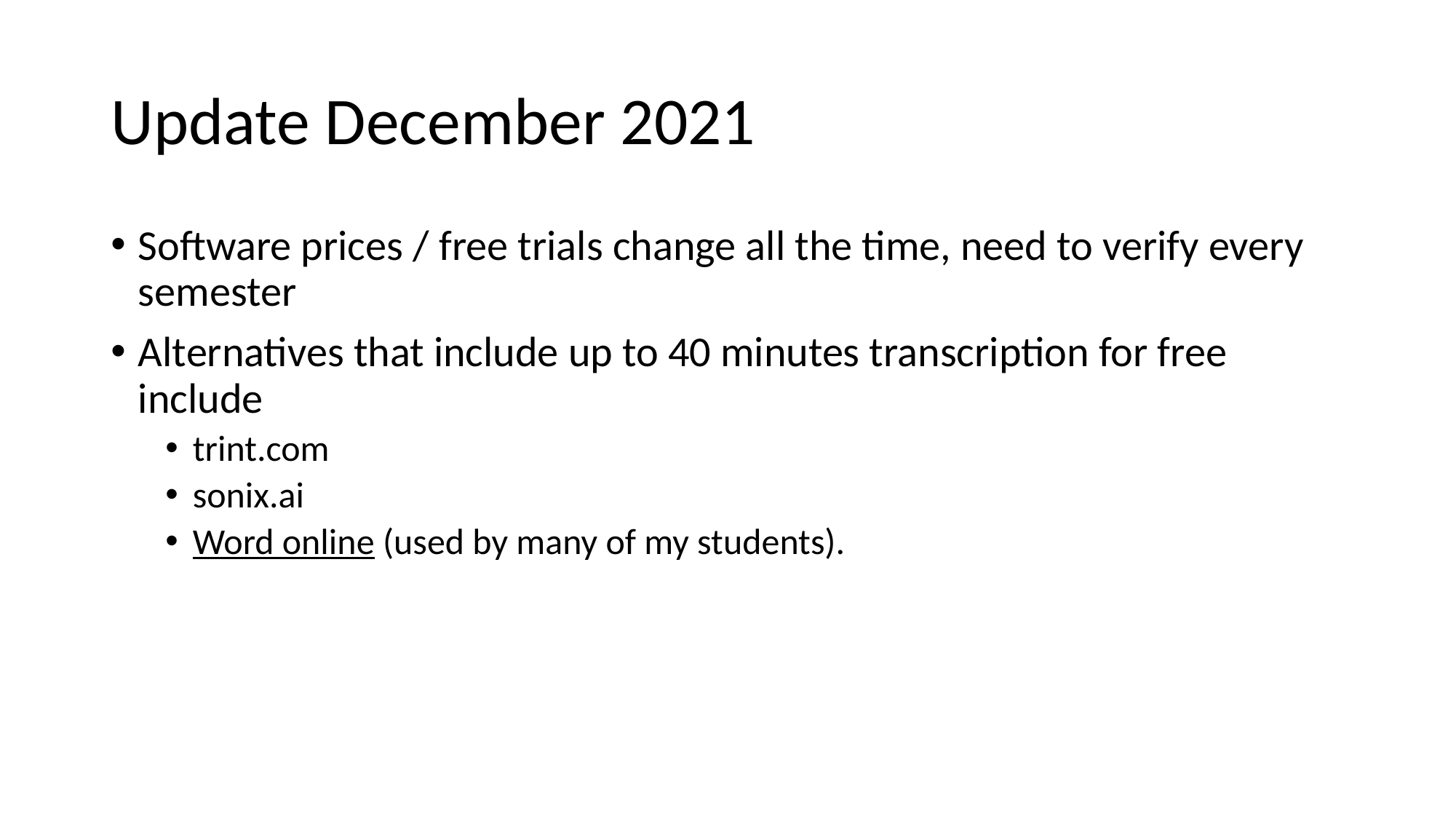

# Update December 2021
Software prices / free trials change all the time, need to verify every semester
Alternatives that include up to 40 minutes transcription for free include
trint.com
sonix.ai
Word online (used by many of my students).